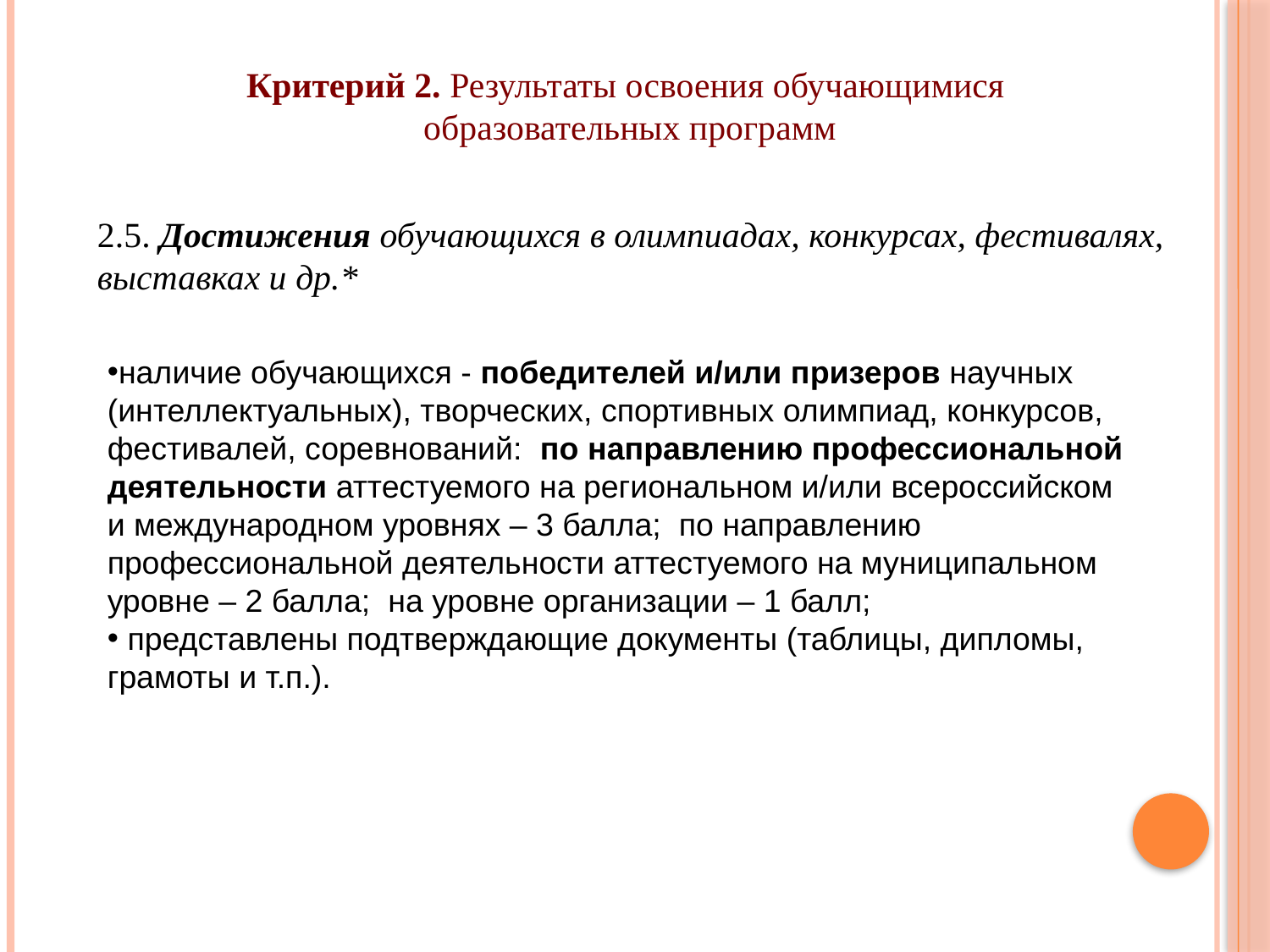

Критерий 2. Результаты освоения обучающимися
образовательных программ
2.5. Достижения обучающихся в олимпиадах, конкурсах, фестивалях, выставках и др.*
наличие обучающихся - победителей и/или призеров научных (интеллектуальных), творческих, спортивных олимпиад, конкурсов, фестивалей, соревнований:  по направлению профессиональной деятельности аттестуемого на региональном и/или всероссийском и международном уровнях – 3 балла;  по направлению профессиональной деятельности аттестуемого на муниципальном уровне – 2 балла;  на уровне организации – 1 балл;
 представлены подтверждающие документы (таблицы, дипломы, грамоты и т.п.).